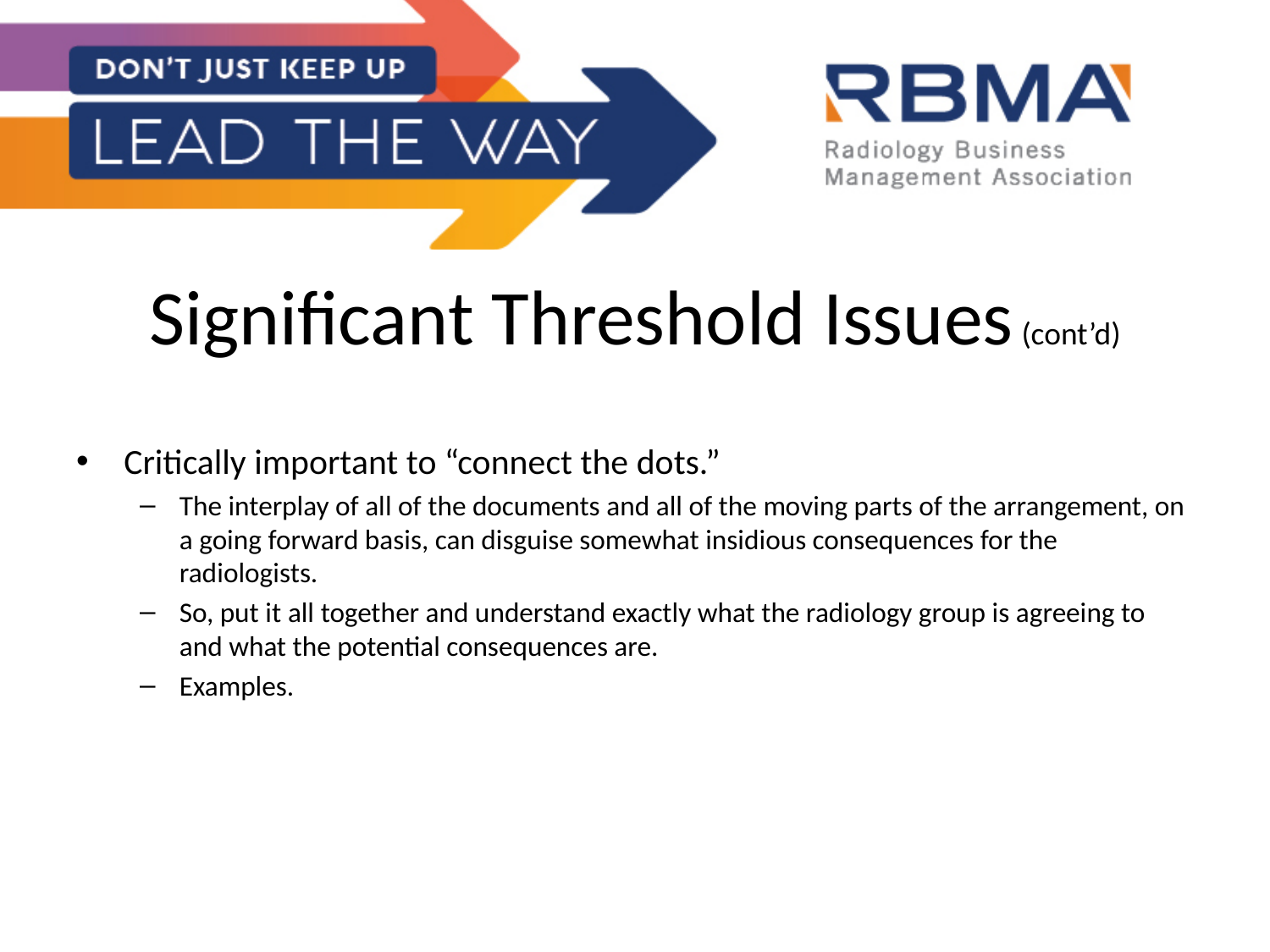

# Significant Threshold Issues (cont’d)
Critically important to “connect the dots.”
The interplay of all of the documents and all of the moving parts of the arrangement, on a going forward basis, can disguise somewhat insidious consequences for the radiologists.
So, put it all together and understand exactly what the radiology group is agreeing to and what the potential consequences are.
Examples.